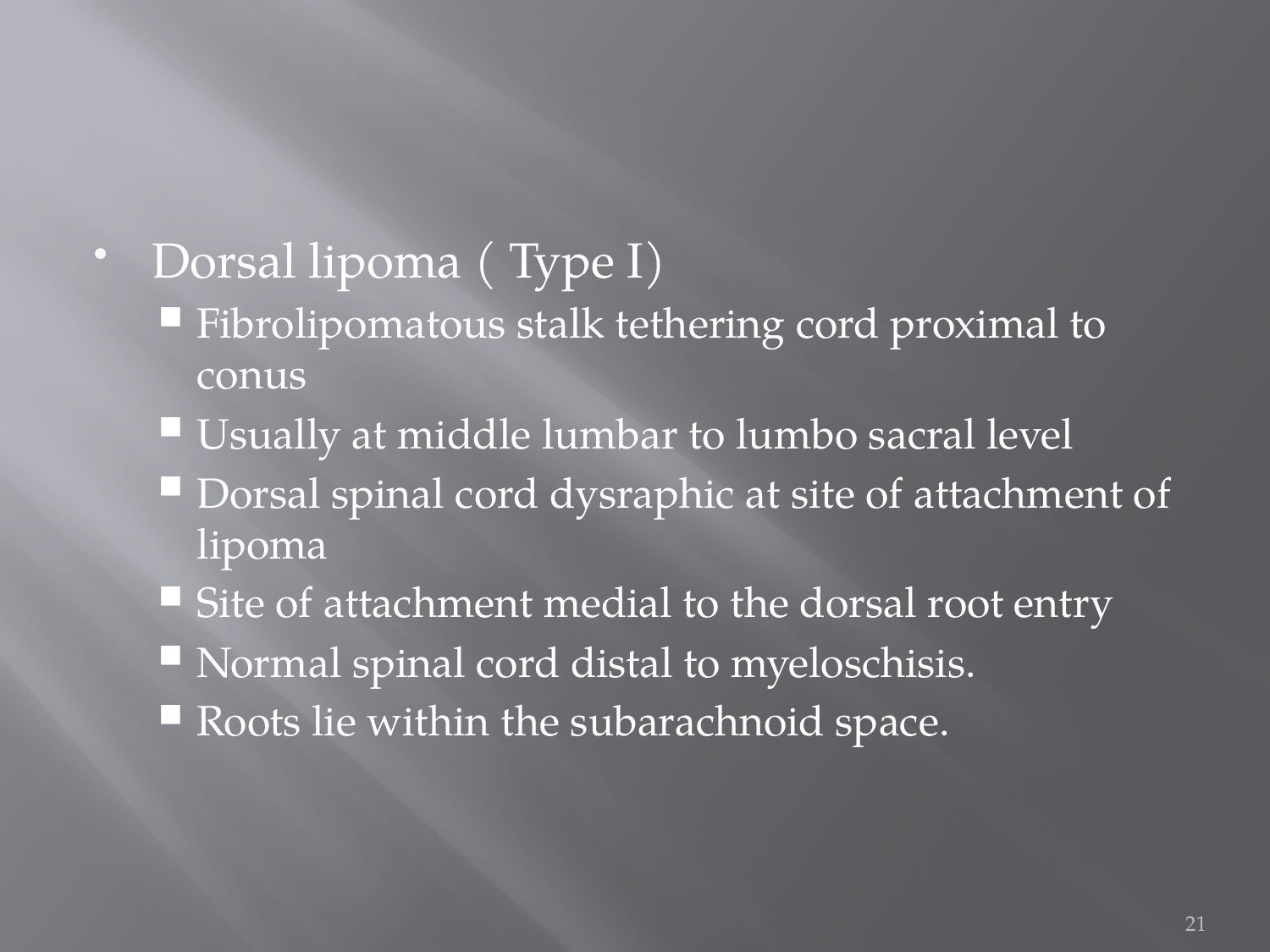

#
Dorsal lipoma ( Type I)
Fibrolipomatous stalk tethering cord proximal to conus
Usually at middle lumbar to lumbo sacral level
Dorsal spinal cord dysraphic at site of attachment of lipoma
Site of attachment medial to the dorsal root entry
Normal spinal cord distal to myeloschisis.
Roots lie within the subarachnoid space.
21